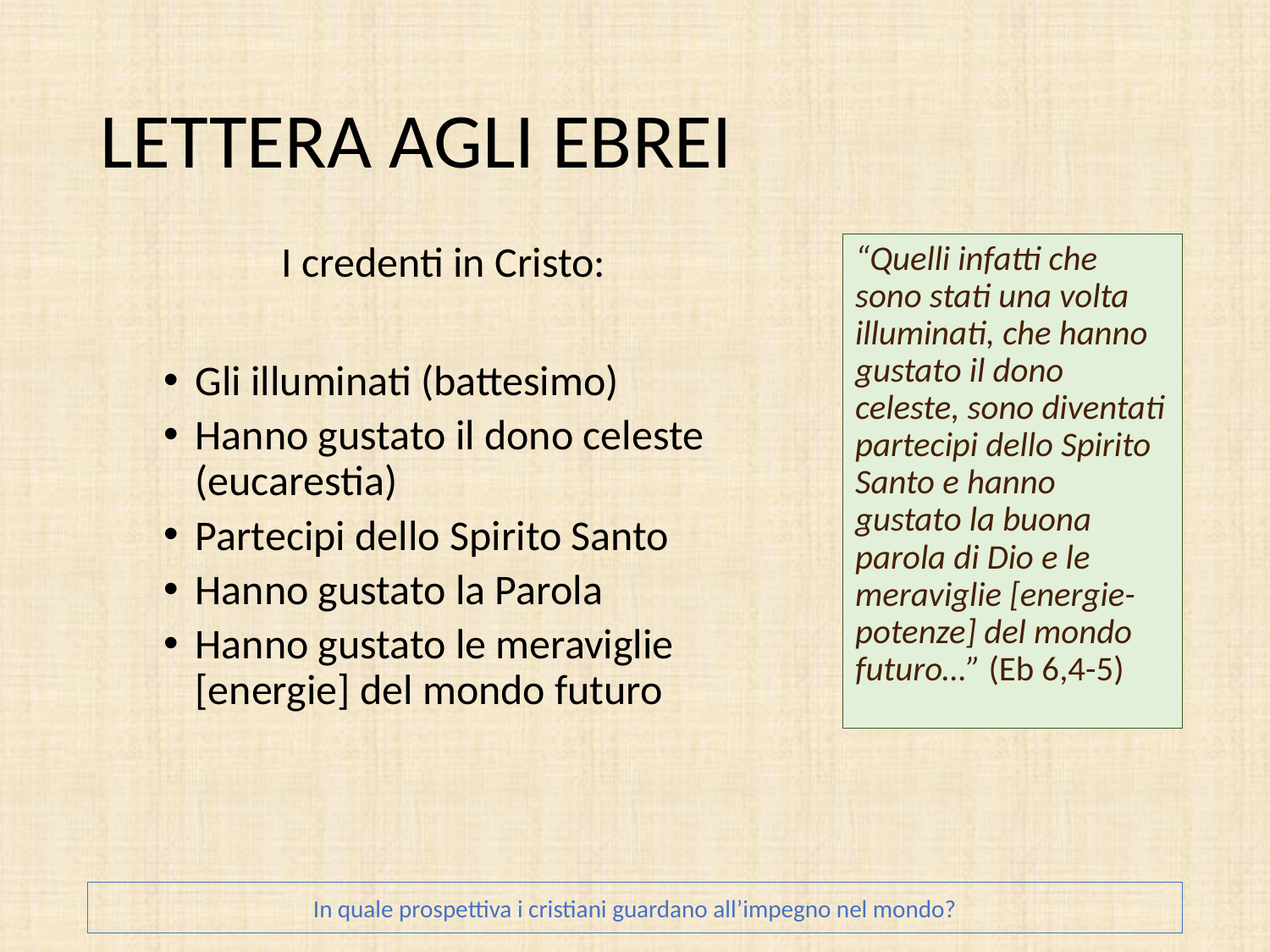

# LETTERA AGLI EBREI
“Quelli infatti che sono stati una volta illuminati, che hanno gustato il dono celeste, sono diventati partecipi dello Spirito Santo e hanno gustato la buona parola di Dio e le meraviglie [energie-potenze] del mondo futuro…” (Eb 6,4-5)
I credenti in Cristo:

Gli illuminati (battesimo)
Hanno gustato il dono celeste (eucarestia)
Partecipi dello Spirito Santo
Hanno gustato la Parola
Hanno gustato le meraviglie [energie] del mondo futuro
In quale prospettiva i cristiani guardano all’impegno nel mondo?